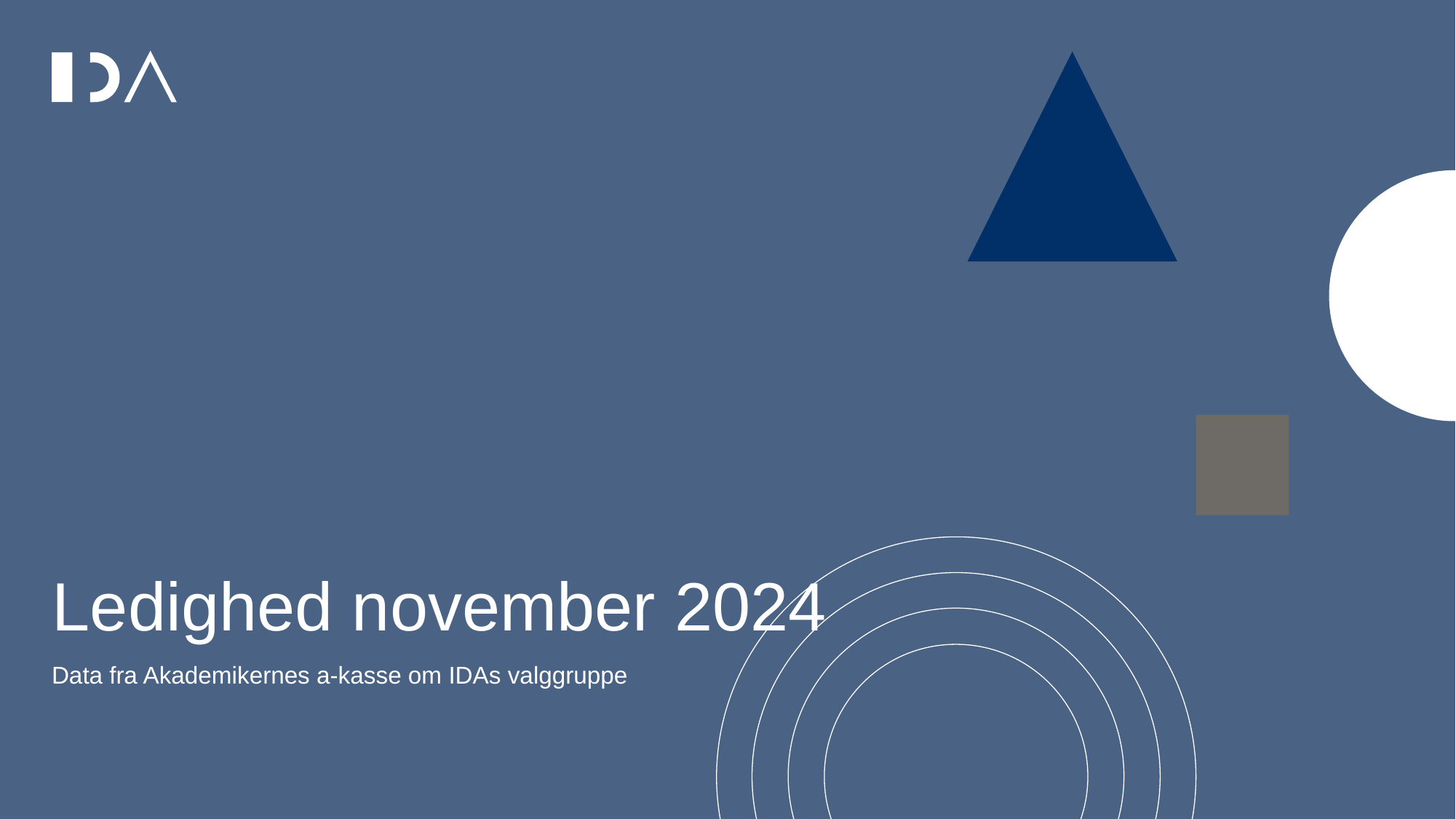

# Ledighed november 2024
Data fra Akademikernes a-kasse om IDAs valggruppe